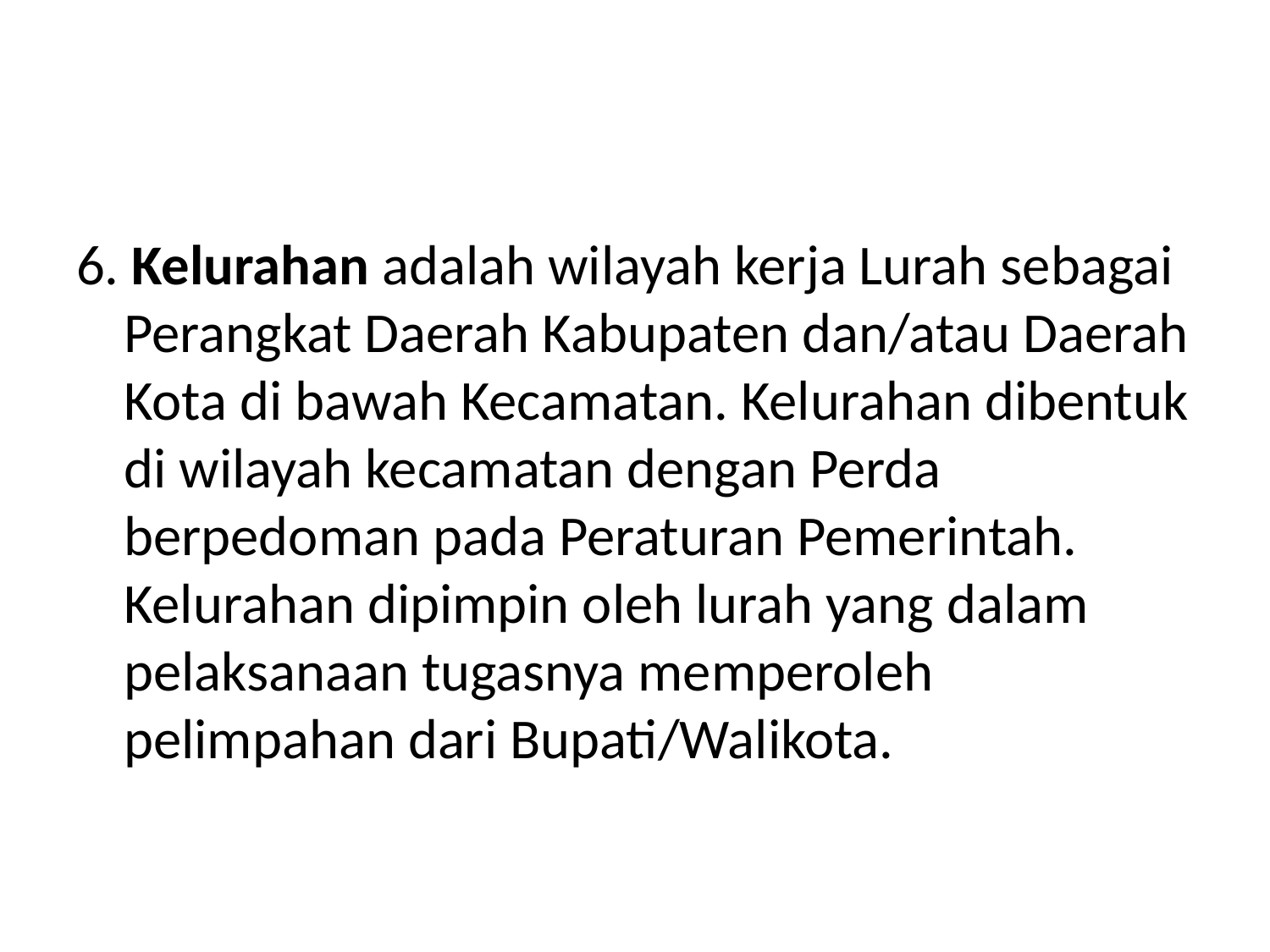

#
6. Kelurahan adalah wilayah kerja Lurah sebagai Perangkat Daerah Kabupaten dan/atau Daerah Kota di bawah Kecamatan. Kelurahan dibentuk di wilayah kecamatan dengan Perda berpedoman pada Peraturan Pemerintah. Kelurahan dipimpin oleh lurah yang dalam pelaksanaan tugasnya memperoleh pelimpahan dari Bupati/Walikota.